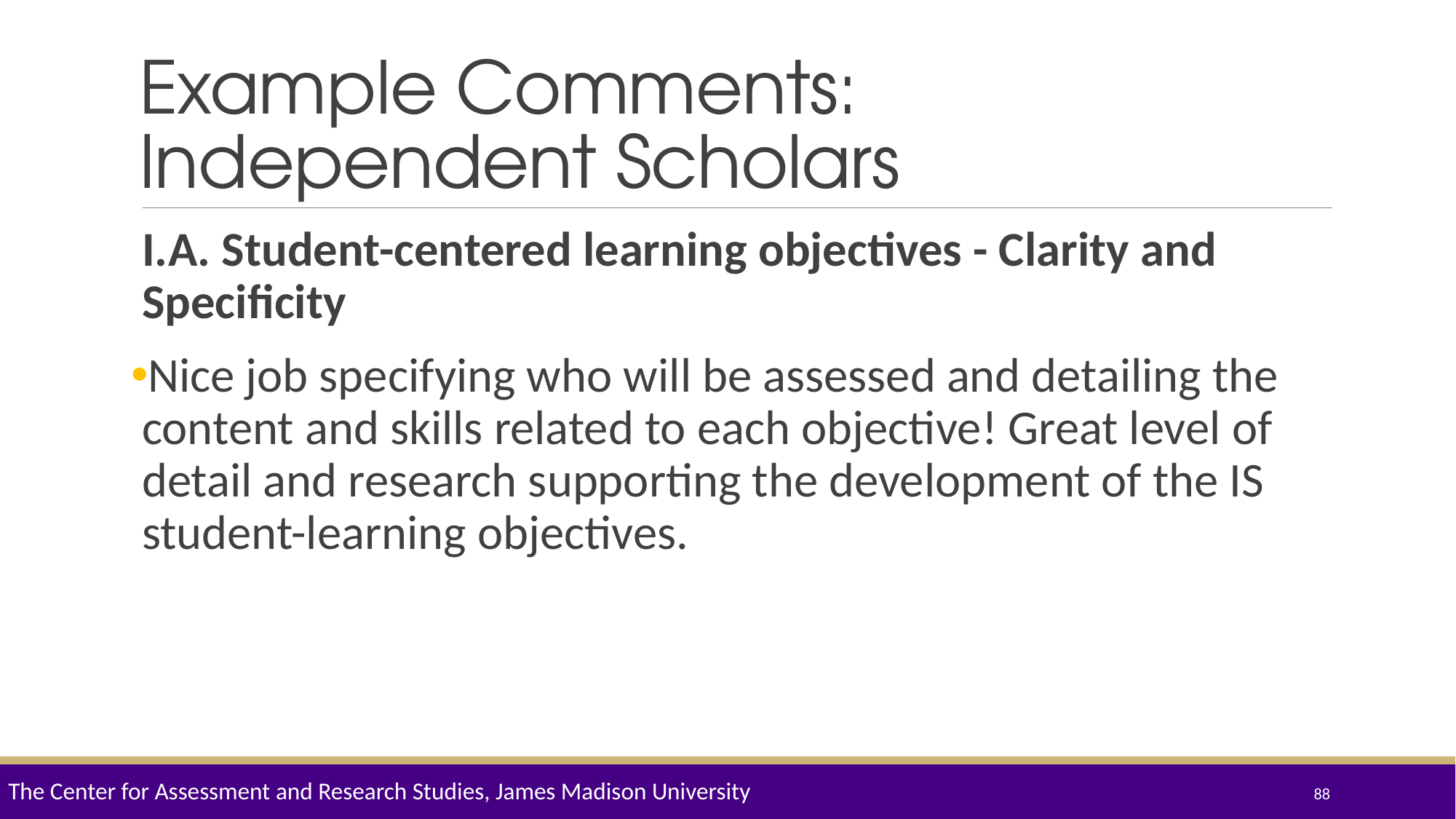

# Example Comments: Independent Scholars
I.A. Student-centered learning objectives - Clarity and Specificity
Nice job specifying who will be assessed and detailing the content and skills related to each objective! Great level of detail and research supporting the development of the IS student-learning objectives.
The Center for Assessment and Research Studies, James Madison University
88